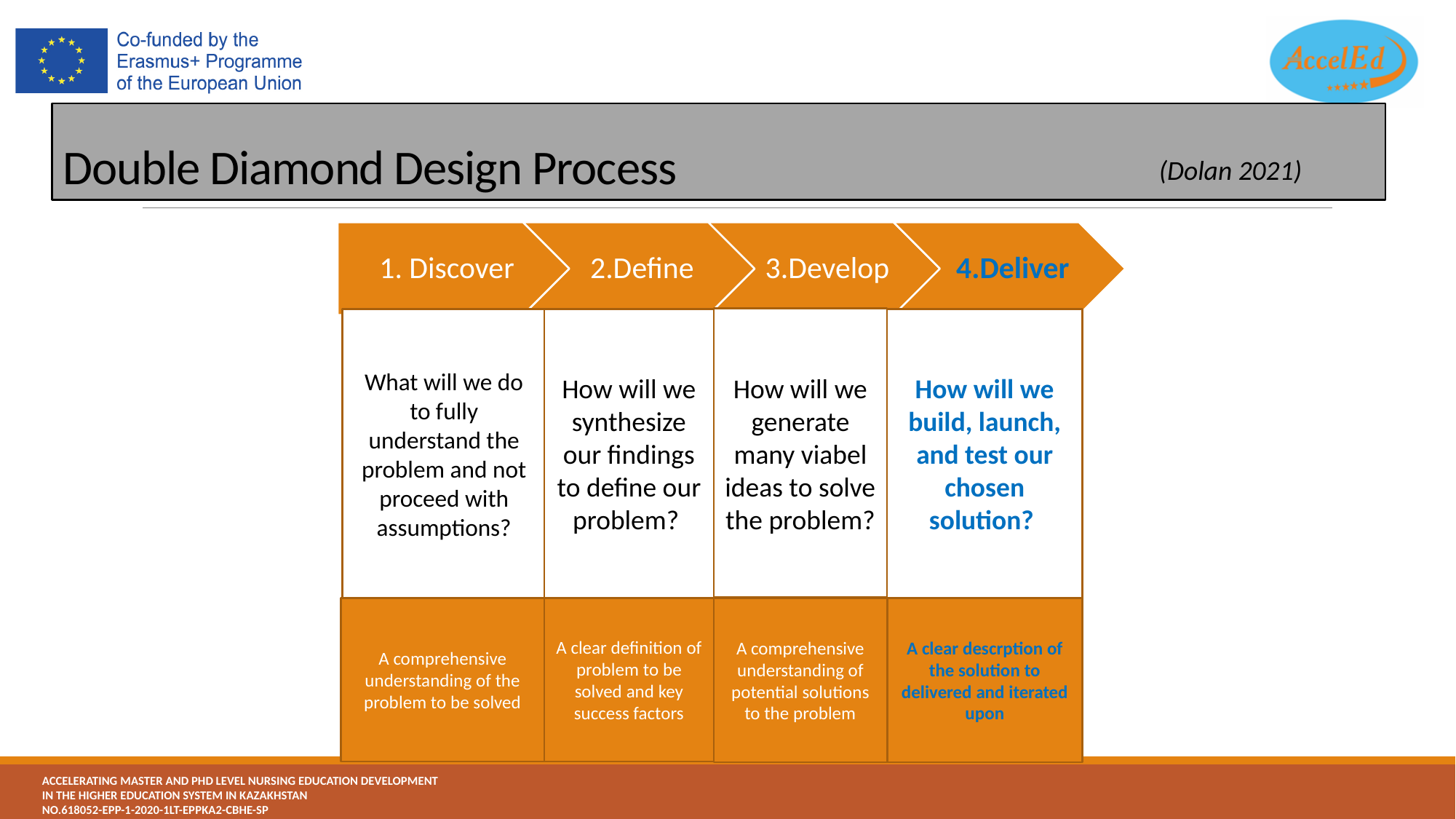

# Double Diamond Design Process
1. Discover
2.Define
3.Develop
4.Deliver
(Dolan 2021)
How will we generate many viabel ideas to solve the problem?
How will we synthesize our findings to define our problem?
How will we build, launch, and test our chosen solution?
What will we do to fully understand the problem and not proceed with assumptions?
A comprehensive understanding of potential solutions to the problem
A comprehensive understanding of the problem to be solved
A clear definition of problem to be solved and key success factors
A clear descrption of the solution to delivered and iterated upon